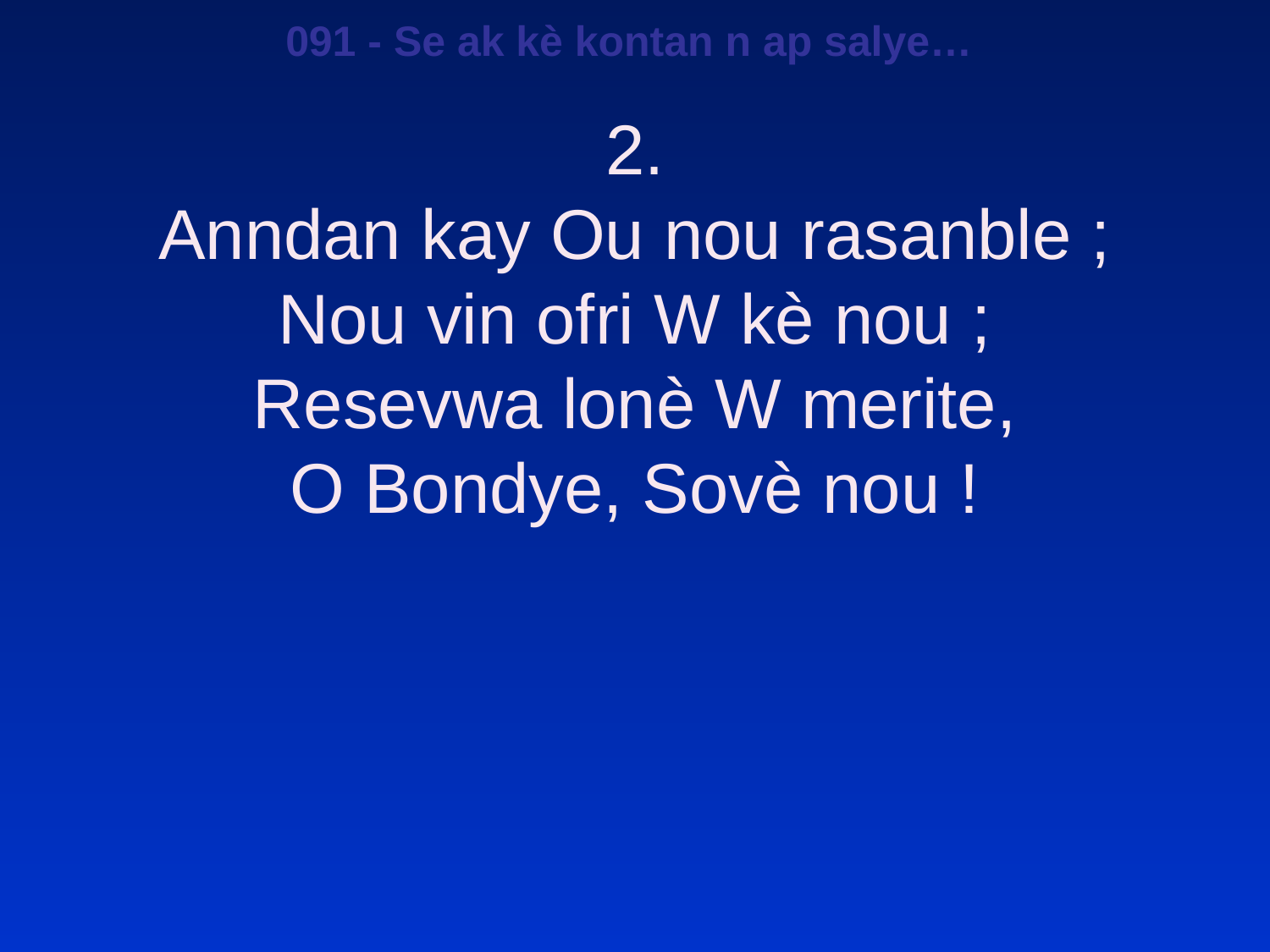

091 - Se ak kè kontan n ap salye…
2.
Anndan kay Ou nou rasanble ;
Nou vin ofri W kè nou ;
Resevwa lonè W merite,
O Bondye, Sovè nou !